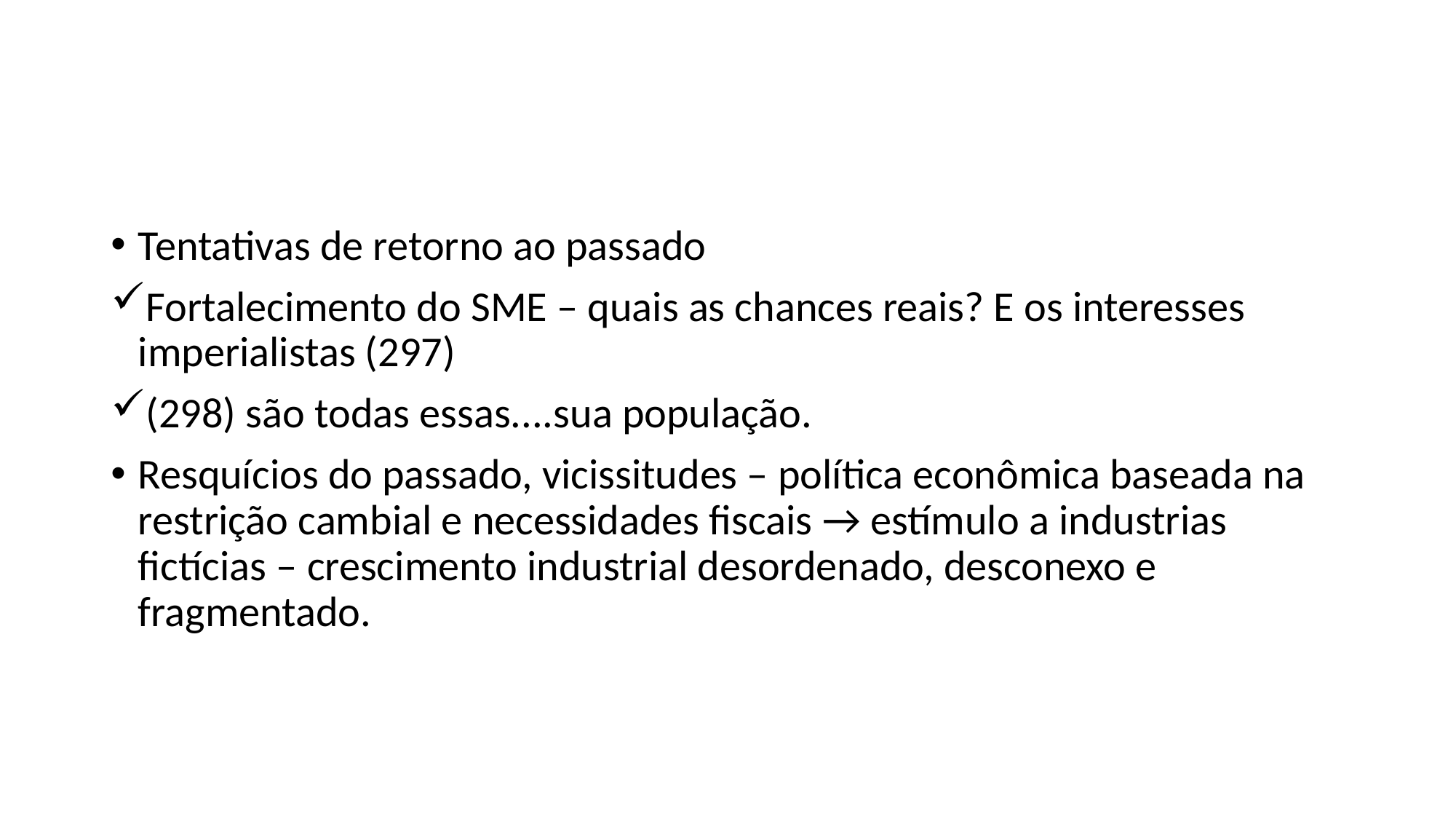

#
Tentativas de retorno ao passado
Fortalecimento do SME – quais as chances reais? E os interesses imperialistas (297)
(298) são todas essas....sua população.
Resquícios do passado, vicissitudes – política econômica baseada na restrição cambial e necessidades fiscais → estímulo a industrias fictícias – crescimento industrial desordenado, desconexo e fragmentado.